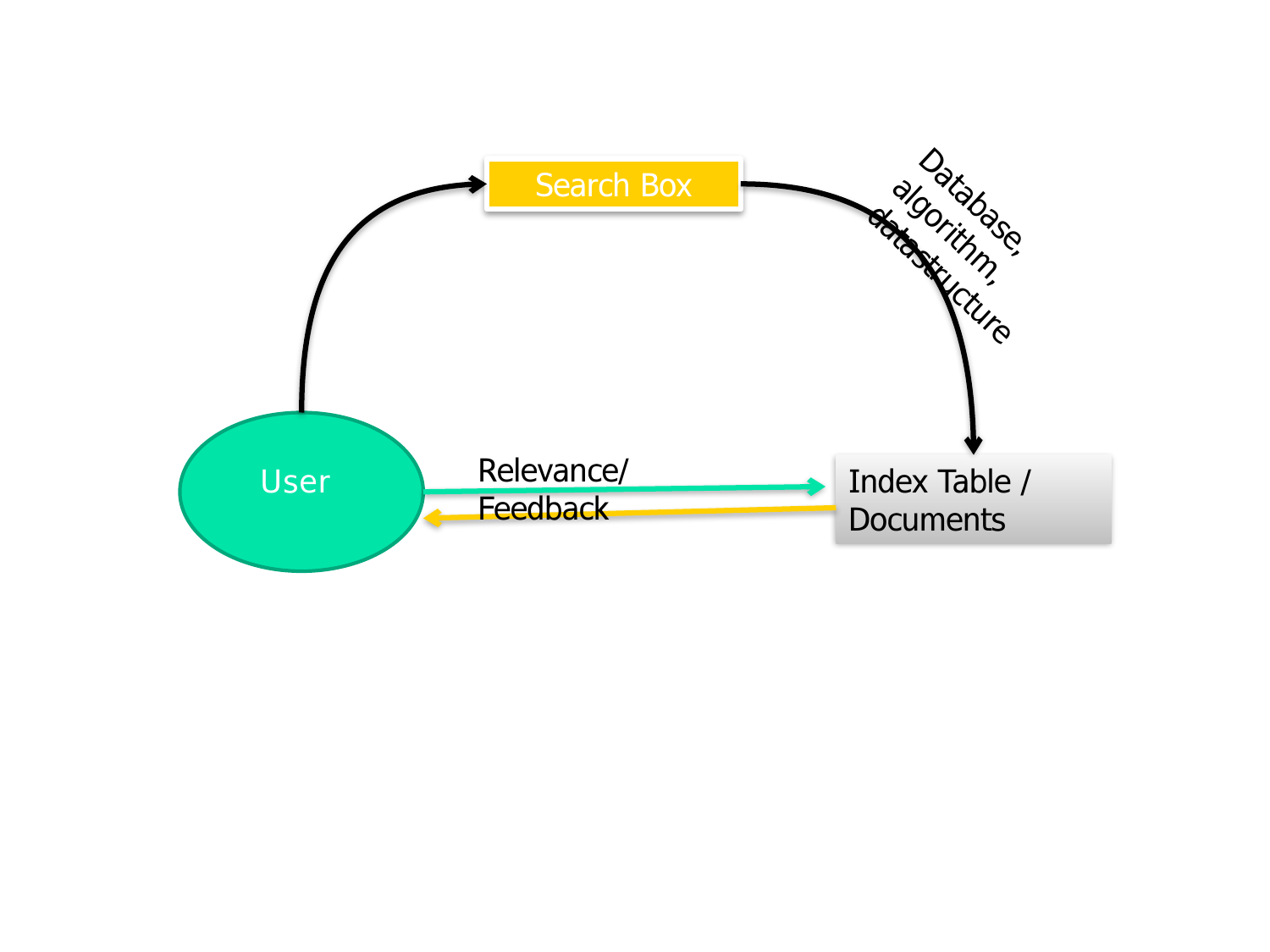

Search Box
Database, algorithm, datastructure

Relevance/Feedback
User
Index Table / Documents